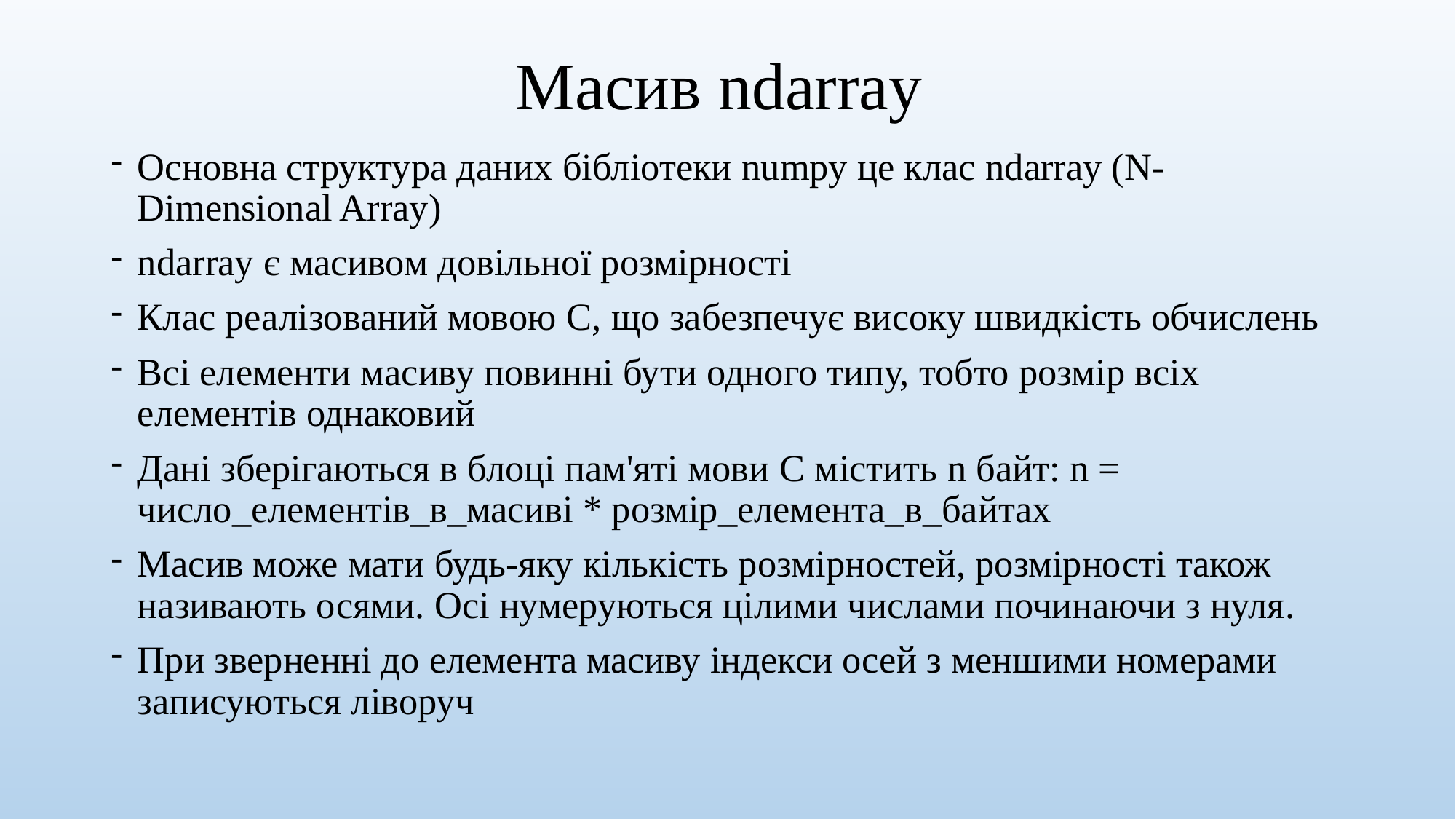

# Масив ndarray
Основна структура даних бібліотеки numpy це клас ndarray (N-Dimensional Array)
ndarray є масивом довільної розмірності
Клас реалізований мовою C, що забезпечує високу швидкість обчислень
Всі елементи масиву повинні бути одного типу, тобто розмір всіх елементів однаковий
Дані зберігаються в блоці пам'яті мови C містить n байт: n = число_елементів_в_масиві * розмір_елемента_в_байтах
Масив може мати будь-яку кількість розмірностей, розмірності також називають осями. Осі нумеруються цілими числами починаючи з нуля.
При зверненні до елемента масиву індекси осей з меншими номерами записуються ліворуч